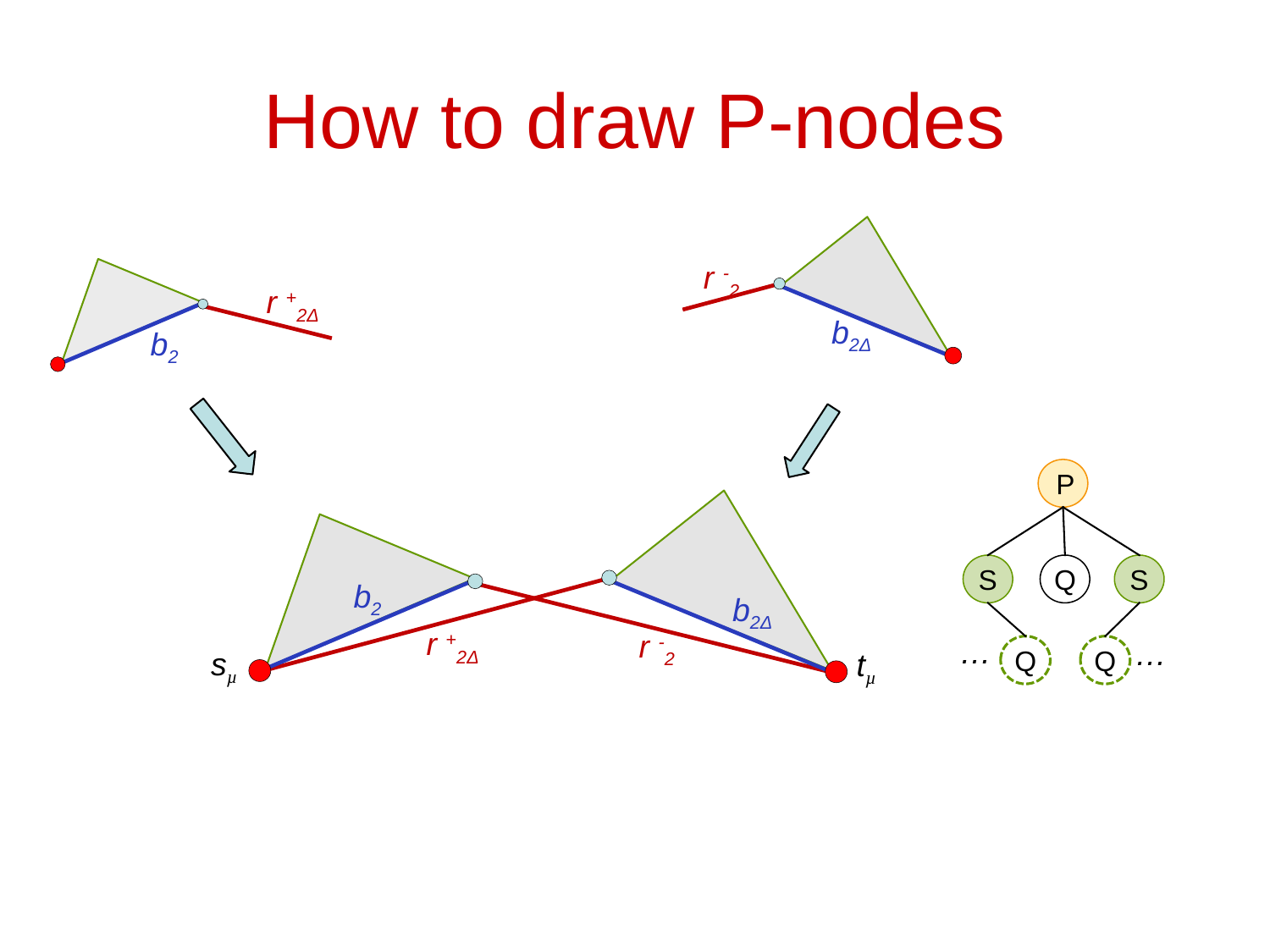

# How to draw P-nodes

b2Δ

r -2

r +2Δ
b2

 P

S
Q
S
b2

b2Δ

r +2Δ
r -2
…

…

Q
Q
sµ
tµ